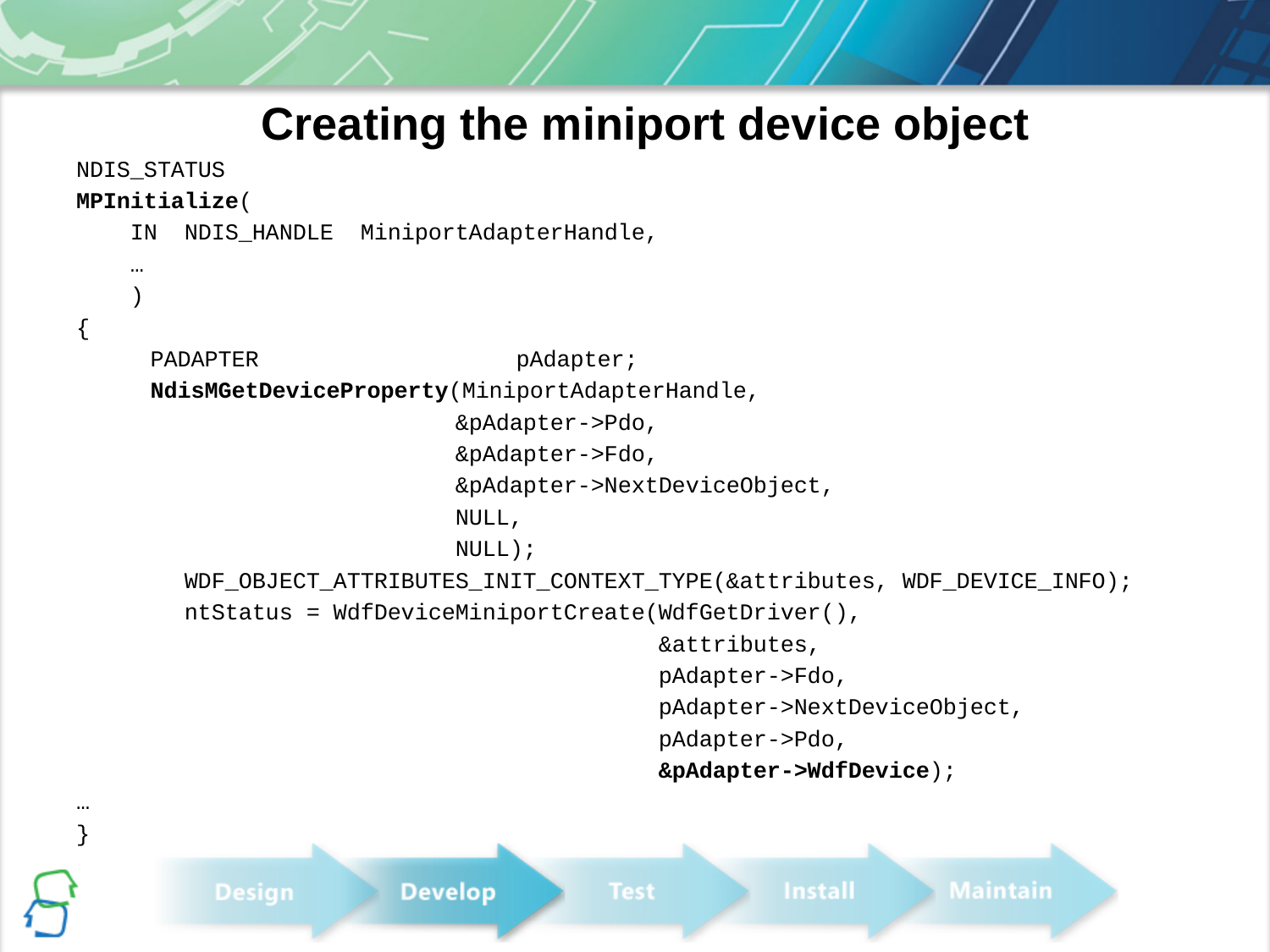

# Creating the miniport device object
NDIS_STATUS
MPInitialize(
    IN  NDIS_HANDLE  MiniportAdapterHandle,
    …
    )
{
	  PADAPTER                   pAdapter;
	  NdisMGetDeviceProperty(MiniportAdapterHandle,
                            &pAdapter->Pdo,
                            &pAdapter->Fdo,
                            &pAdapter->NextDeviceObject,
                            NULL,
                            NULL);
        WDF_OBJECT_ATTRIBUTES_INIT_CONTEXT_TYPE(&attributes, WDF_DEVICE_INFO);
        ntStatus = WdfDeviceMiniportCreate(WdfGetDriver(),
                                           &attributes,
                                           pAdapter->Fdo,
                                           pAdapter->NextDeviceObject,
                                           pAdapter->Pdo,
                                           &pAdapter->WdfDevice);
…
}